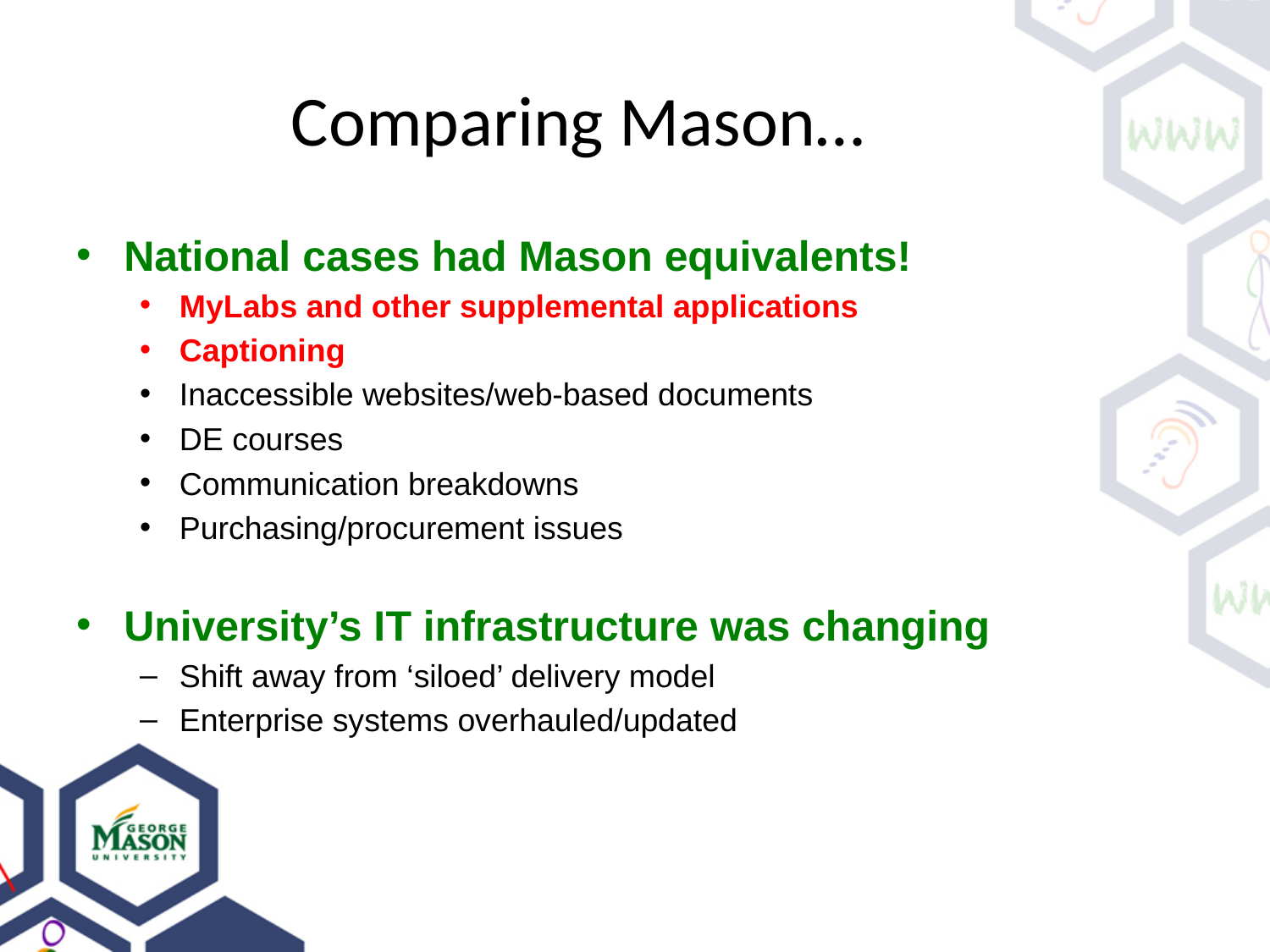

# Comparing Mason…
National cases had Mason equivalents!
MyLabs and other supplemental applications
Captioning
Inaccessible websites/web-based documents
DE courses
Communication breakdowns
Purchasing/procurement issues

University’s IT infrastructure was changing
Shift away from ‘siloed’ delivery model
Enterprise systems overhauled/updated